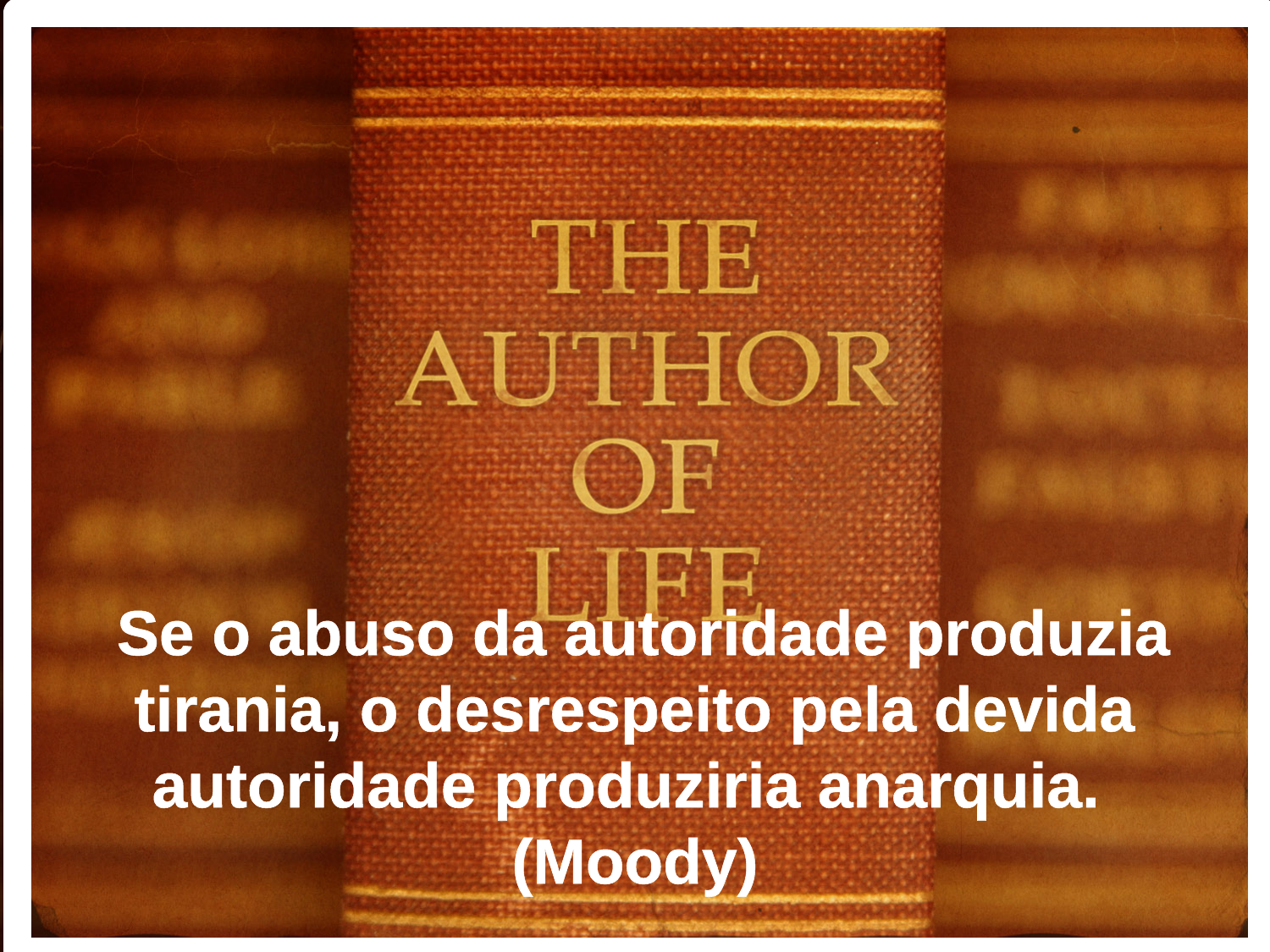

Se o abuso da autoridade produzia tirania, o desrespeito pela devida autoridade produziria anarquia.  (Moody)